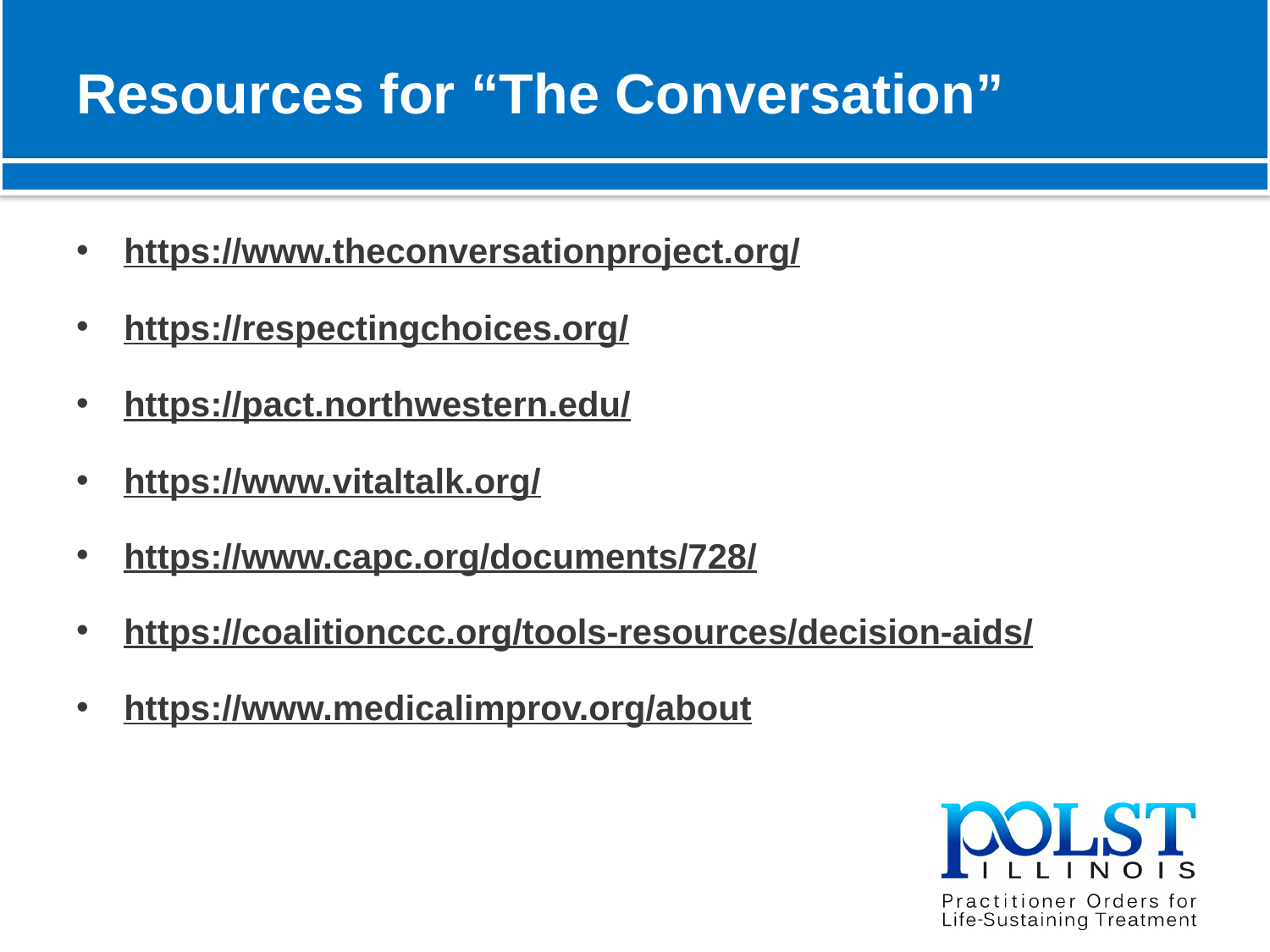

# Resources for “The Conversation”
https://www.theconversationproject.org/

https://respectingchoices.org/

https://pact.northwestern.edu/

https://www.vitaltalk.org/

https://www.capc.org/documents/728/

https://coalitionccc.org/tools-resources/decision-aids/

https://www.medicalimprov.org/about